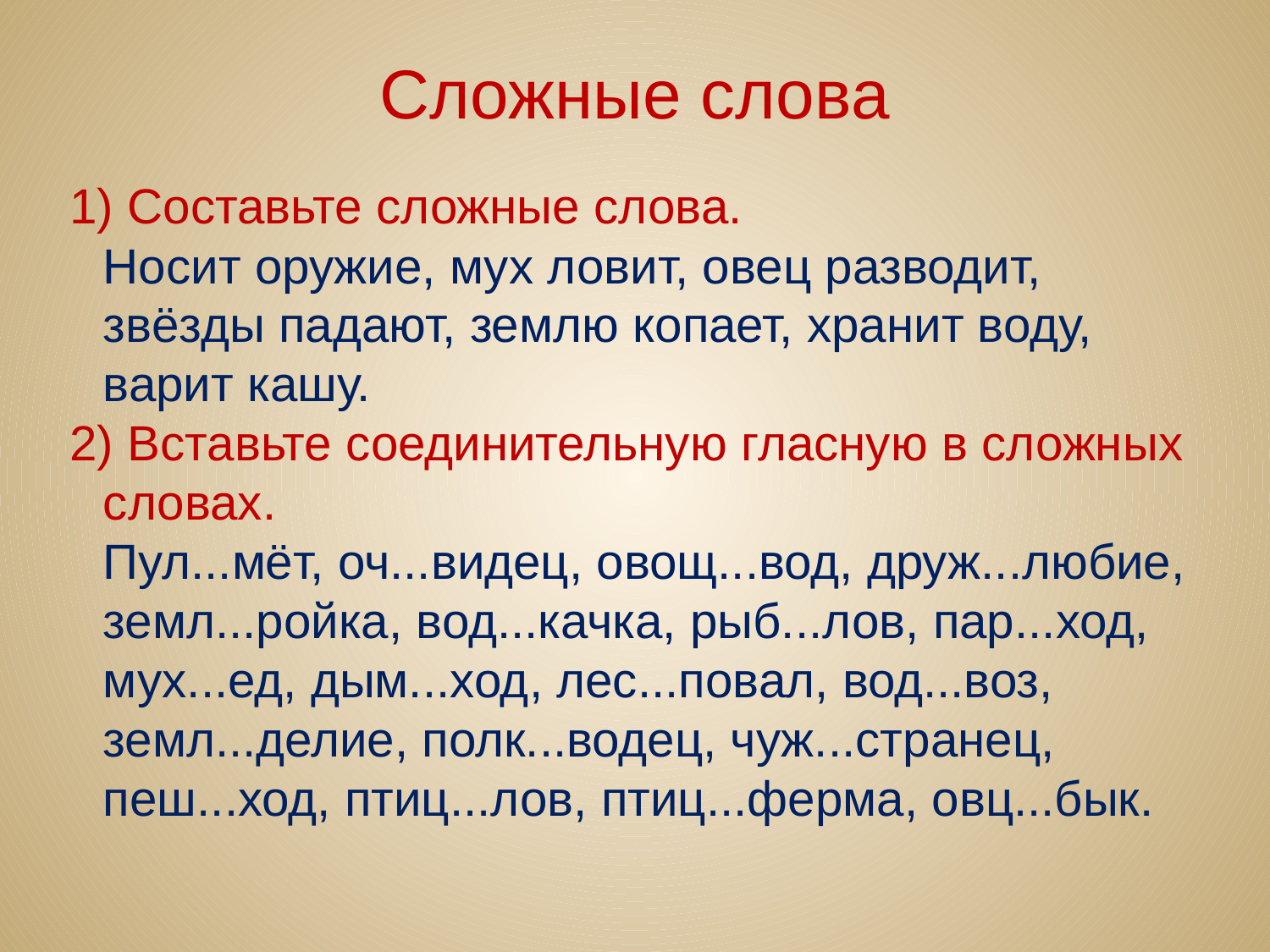

# Сложные слова
1) Составьте сложные слова.
	Носит оружие, мух ловит, овец разводит, звёзды падают, землю копает, хранит воду, варит кашу.
2) Вставьте соединительную гласную в сложных словах.
	Пул...мёт, оч...видец, овощ...вод, друж...любие, земл...ройка, вод...качка, рыб...лов, пар...ход, мух...ед, дым...ход, лес...повал, вод...воз, земл...делие, полк...водец, чуж...странец, пеш...ход, птиц...лов, птиц...ферма, овц...бык.